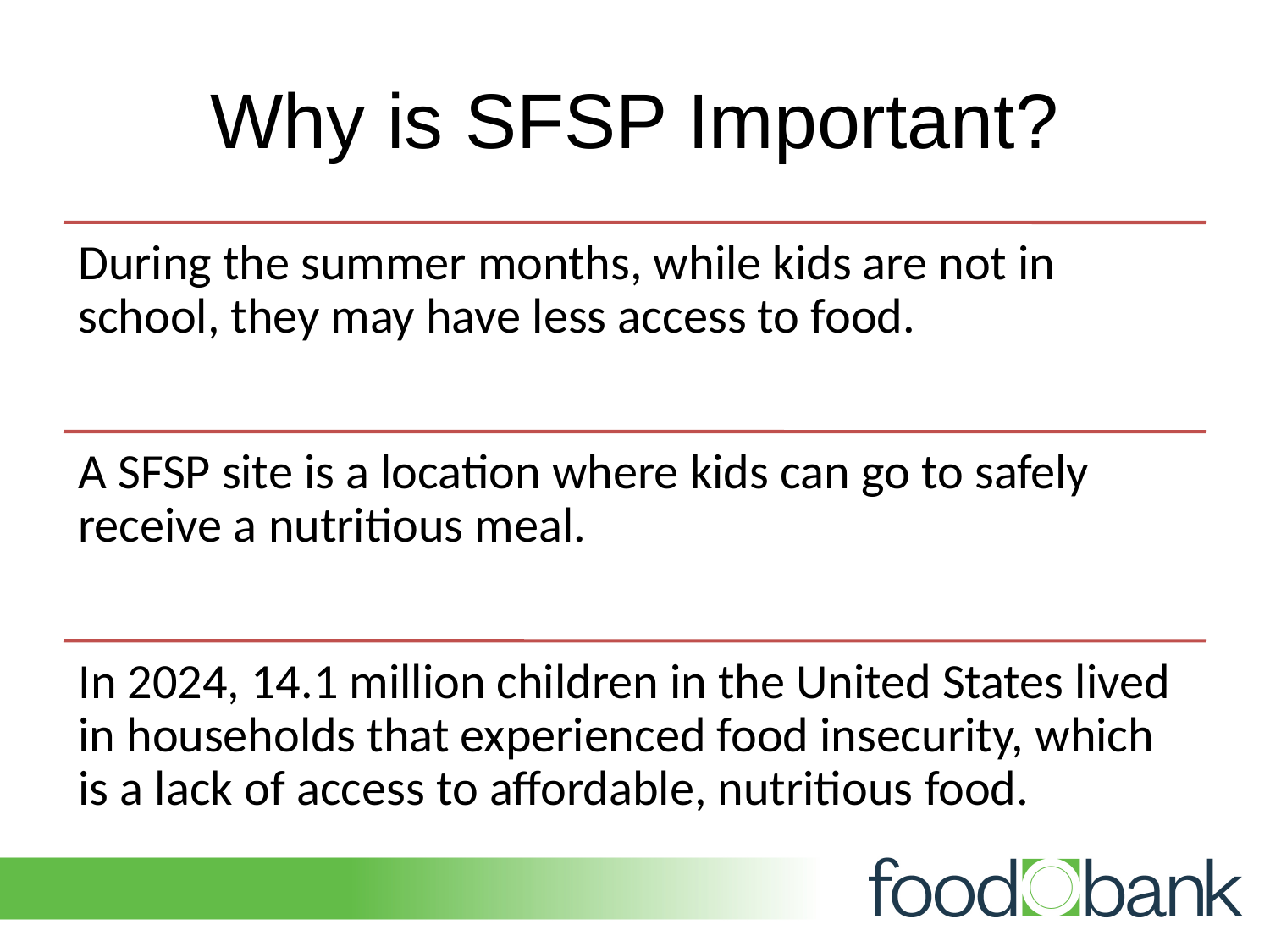

# Why is SFSP Important?
During the summer months, while kids are not in school, they may have less access to food.
A SFSP site is a location where kids can go to safely receive a nutritious meal.
In 2024, 14.1 million children in the United States lived in households that experienced food insecurity, which is a lack of access to affordable, nutritious food.